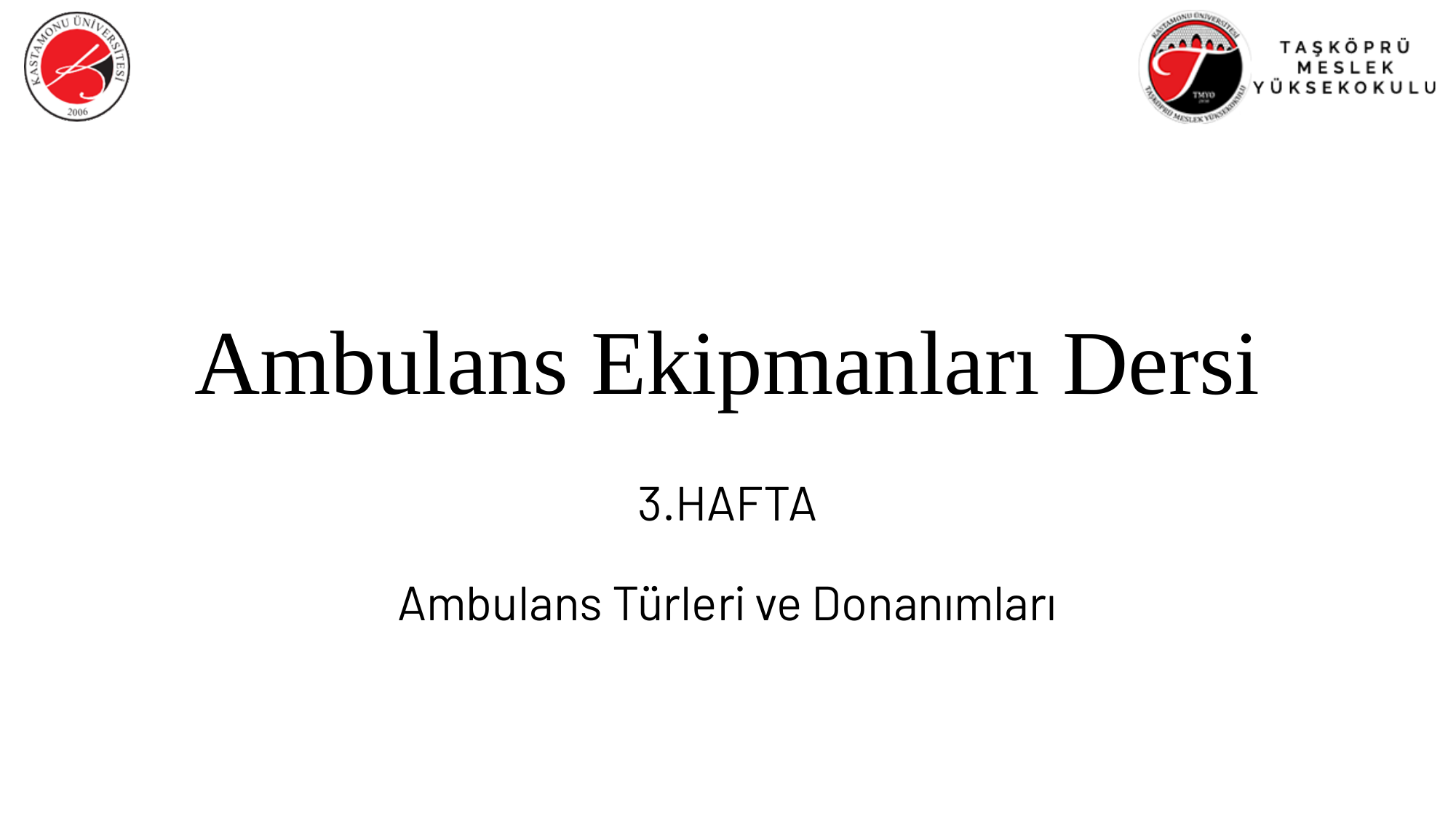

# Ambulans Ekipmanları Dersi
3.HAFTA
Ambulans Türleri ve Donanımları